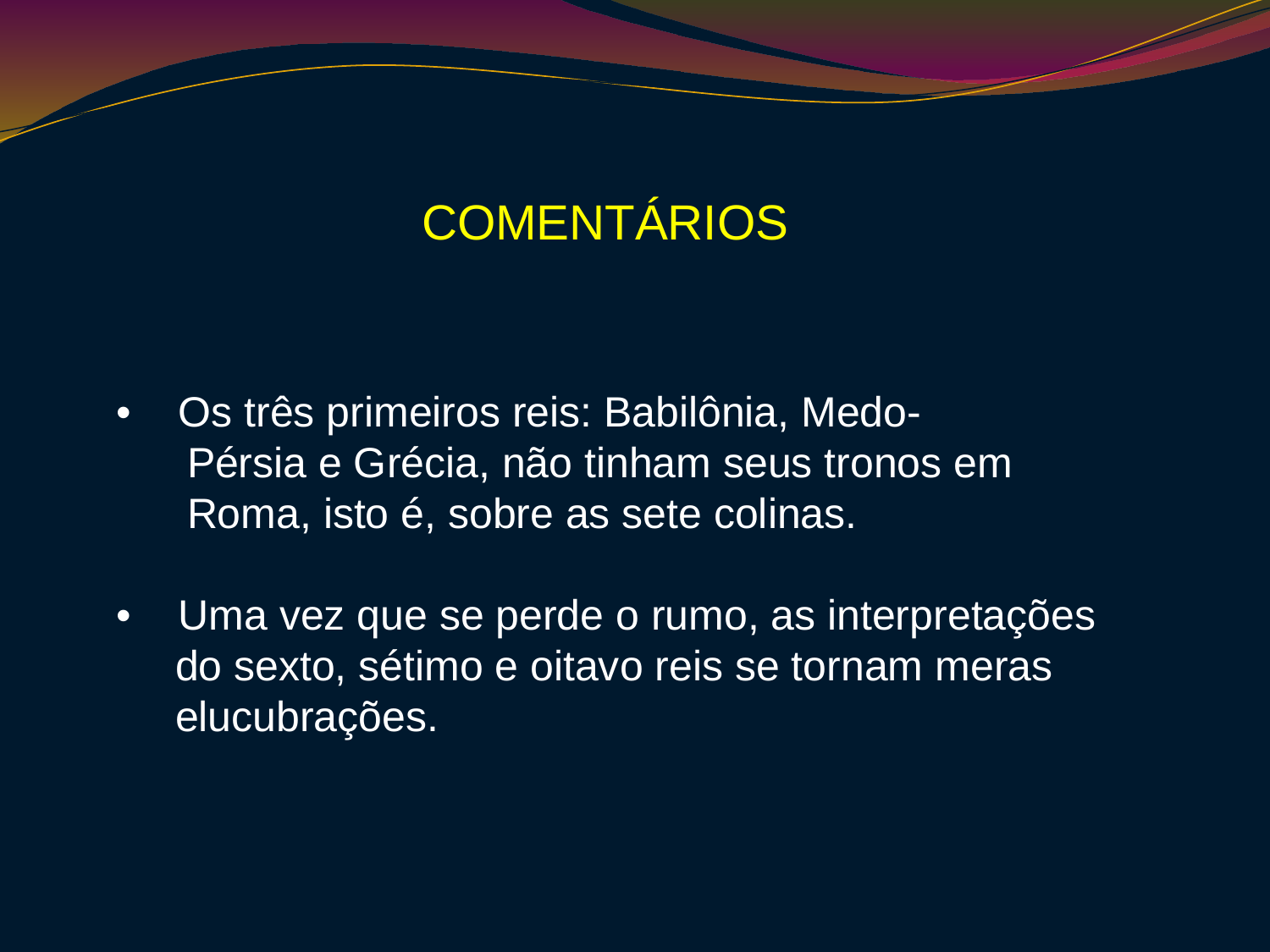

COMENTÁRIOS
•    Os três primeiros reis: Babilônia, Medo-
      Pérsia e Grécia, não tinham seus tronos em
      Roma, isto é, sobre as sete colinas.

•    Uma vez que se perde o rumo, as interpretações
     do sexto, sétimo e oitavo reis se tornam meras
     elucubrações.